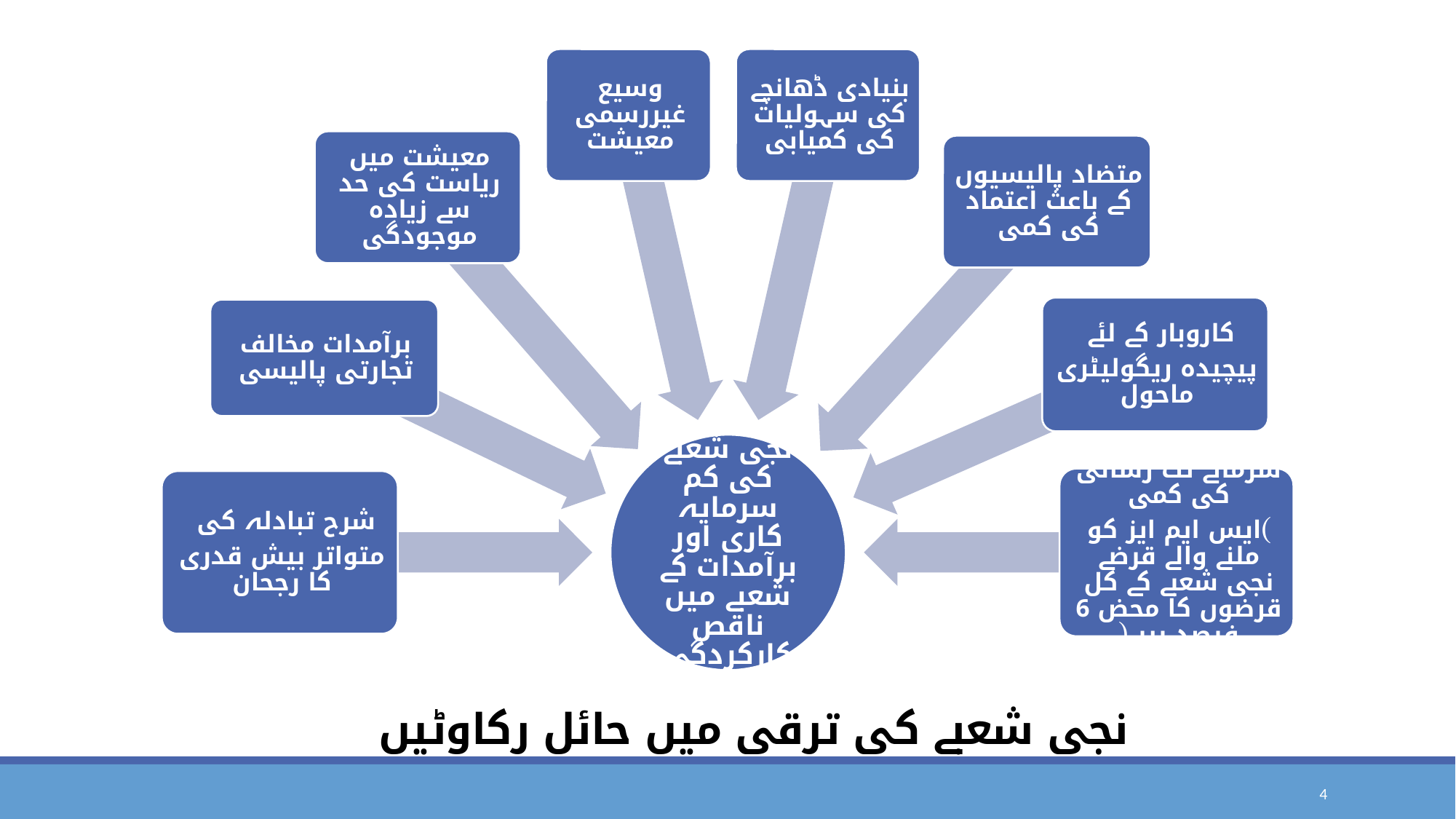

نجی شعبے کی کم سرمایہ کاری اور برآمدات کے شعبے میں ناقص کارکردگی
سرمائے تک رسائی کی کمی
)ایس ایم ایز کو ملنے والے قرضے نجی شعبے کے کل قرضوں کا محض 6 فیصد ہیں(
کاروبار کے لئے
پیچیدہ ریگولیٹری ماحول
متضاد پالیسیوں کے باعث اعتماد کی کمی
بنیادی ڈھانچے کی سہولیات کی کمیابی
وسیع غیررسمی معیشت
معیشت میں ریاست کی حد سے زیادہ موجودگی
برآمدات مخالف تجارتی پالیسی
شرح تبادلہ کی
متواتر بیش قدری کا رجحان

نجی شعبے کی ترقی میں حائل رکاوٹیں

4